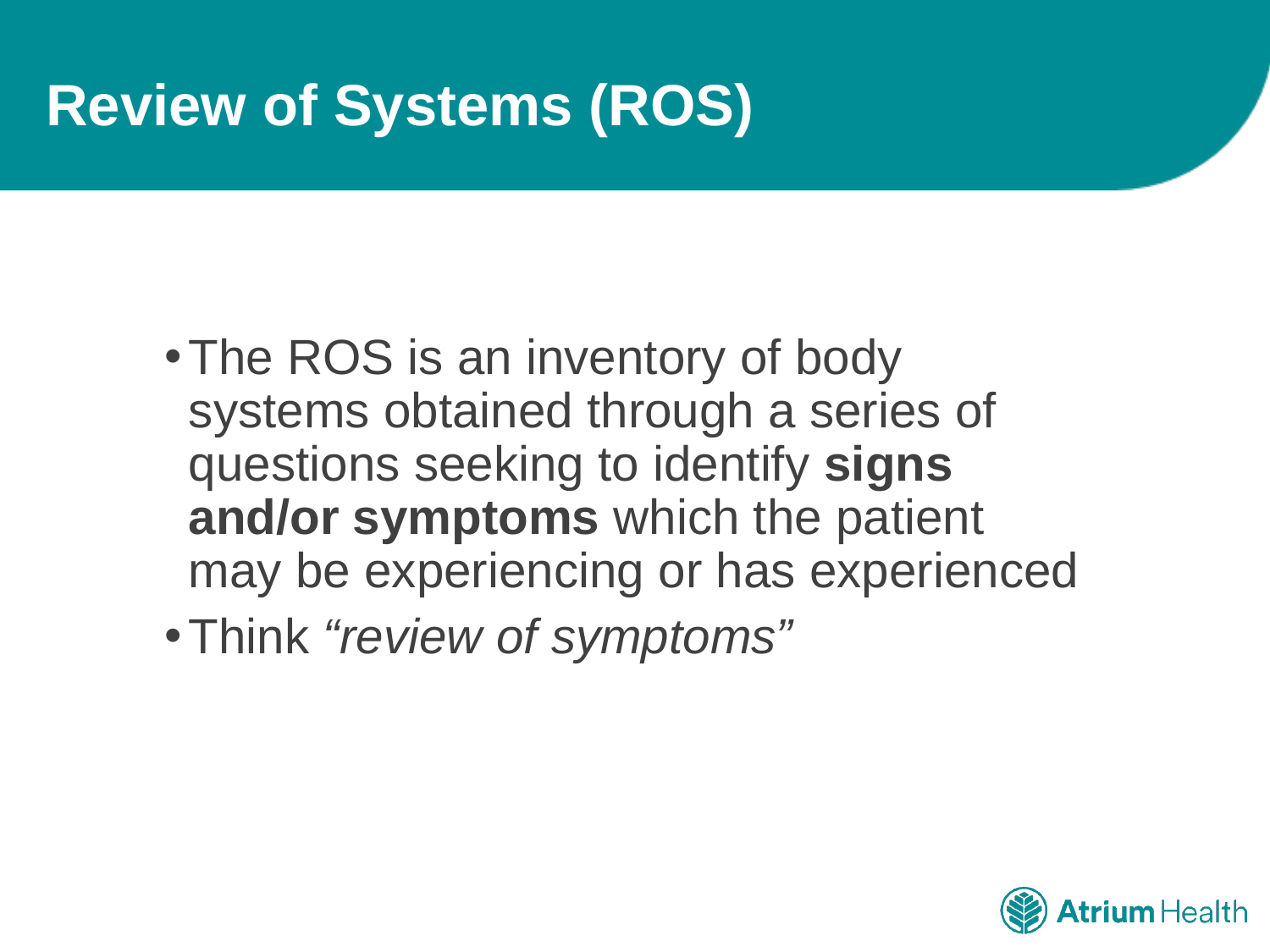

# Review of Systems (ROS)
The ROS is an inventory of body systems obtained through a series of questions seeking to identify signs and/or symptoms which the patient may be experiencing or has experienced
Think “review of symptoms”